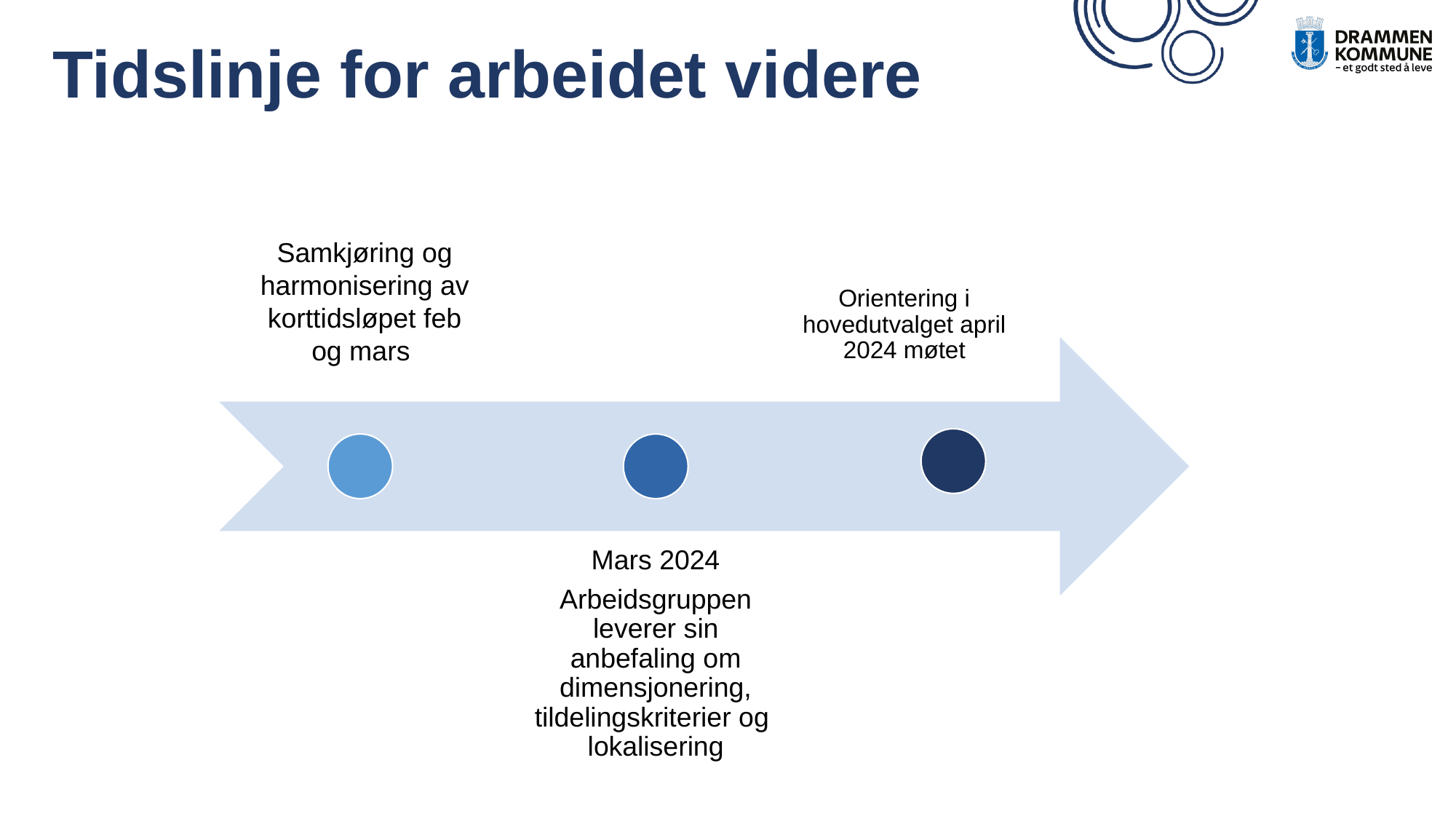

# Tidslinje for arbeidet videre

Mars 2024
Arbeidsgruppen leverer sin anbefaling om dimensjonering, tildelingskriterier og  lokalisering
Orientering i hovedutvalget april 2024 møtet
Samkjøring og harmonisering av korttidsløpet feb og mars